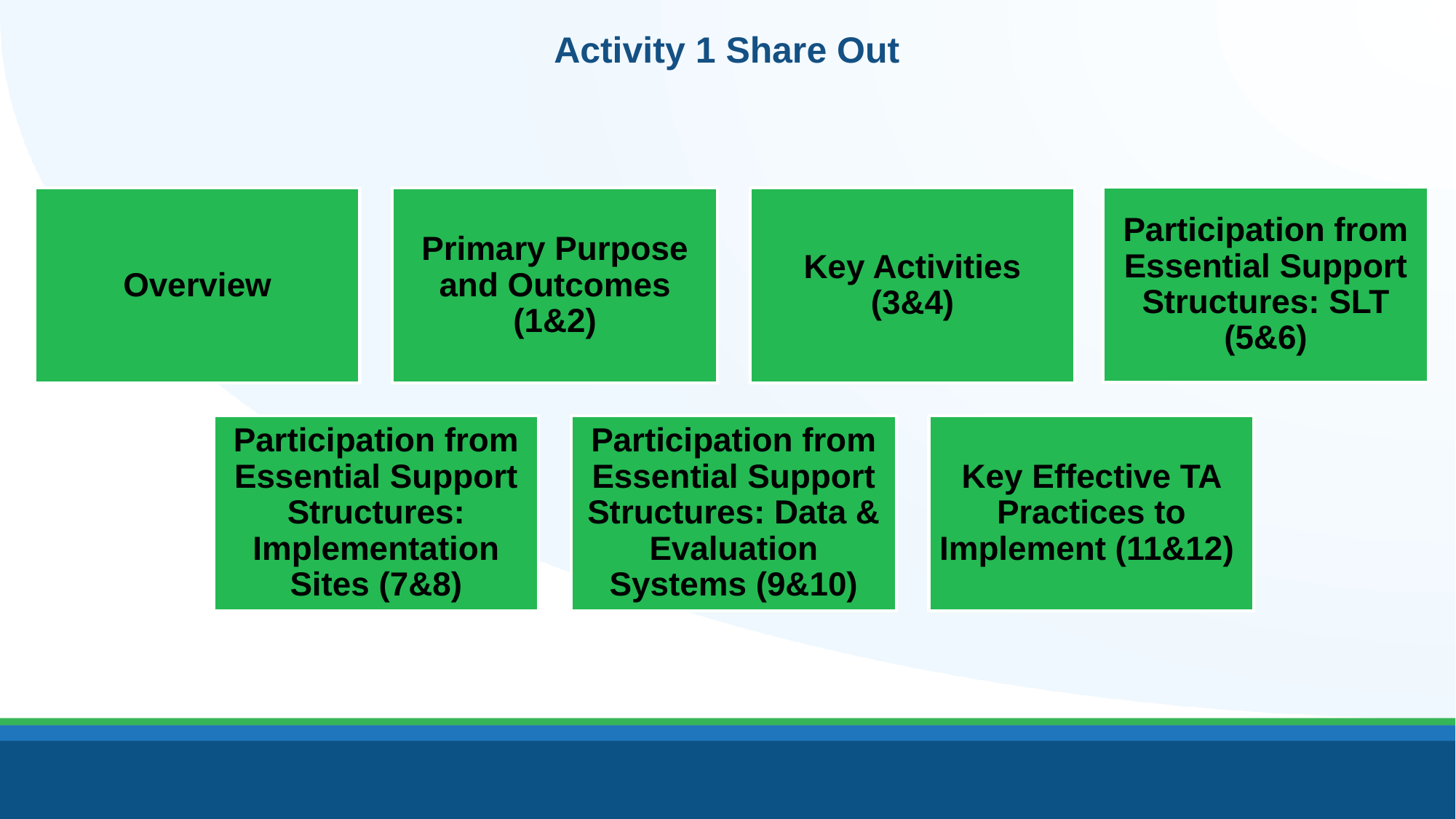

# Activity 1 Share Out
Overview
Primary Purpose and Outcomes (1&2)
Key Activities (3&4)
Participation from Essential Support Structures: SLT (5&6)
Participation from Essential Support Structures: Implementation Sites (7&8)
Participation from Essential Support Structures: Data & Evaluation Systems (9&10)
Key Effective TA Practices to Implement (11&12)